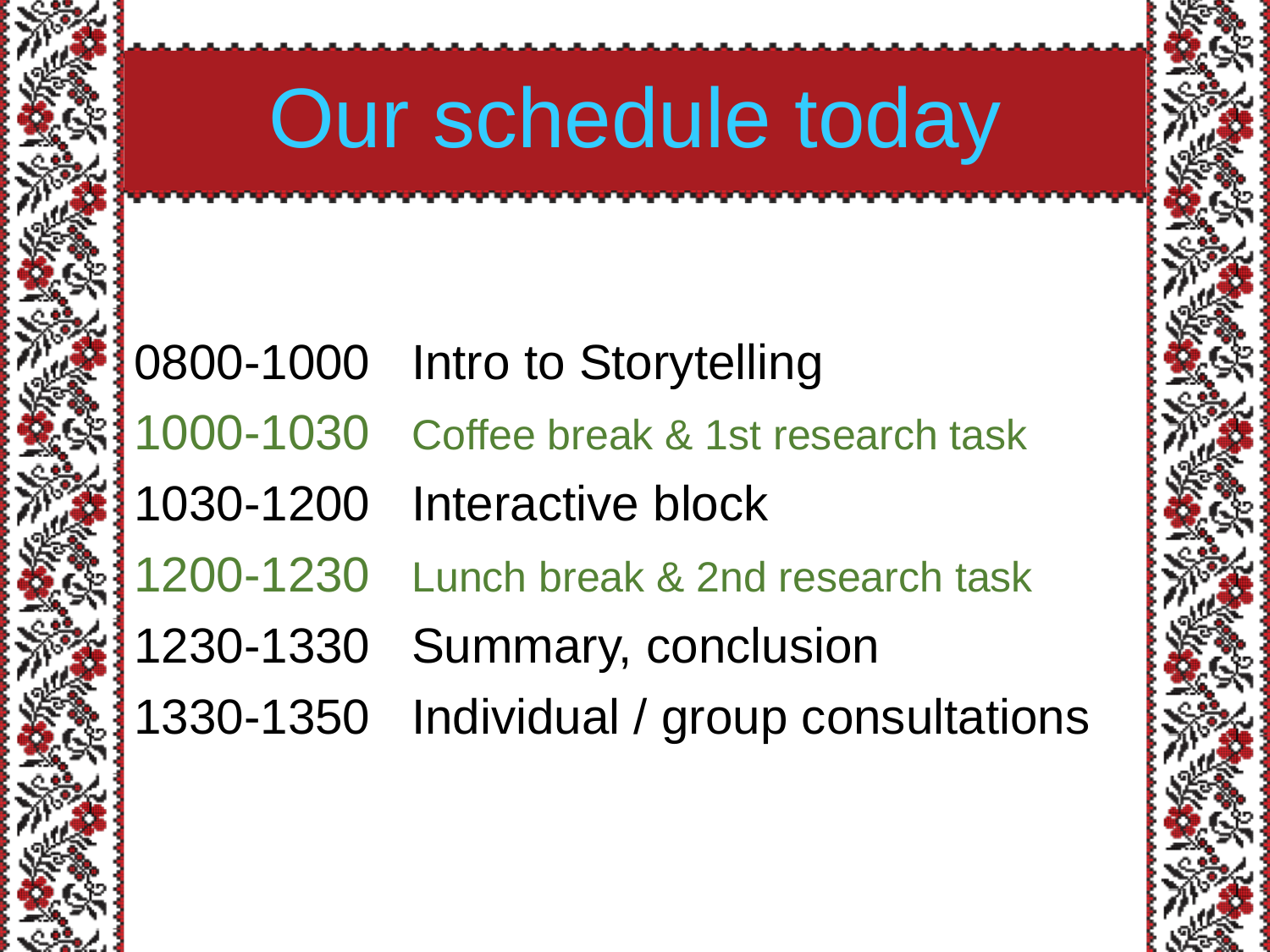

# Our schedule today

0800-1000   Intro to Storytelling
1000-1030   Coffee break & 1st research task
1030-1200   Interactive block
1200-1230   Lunch break & 2nd research task
1230-1330   Summary, conclusion
1330-1350   Individual / group consultations